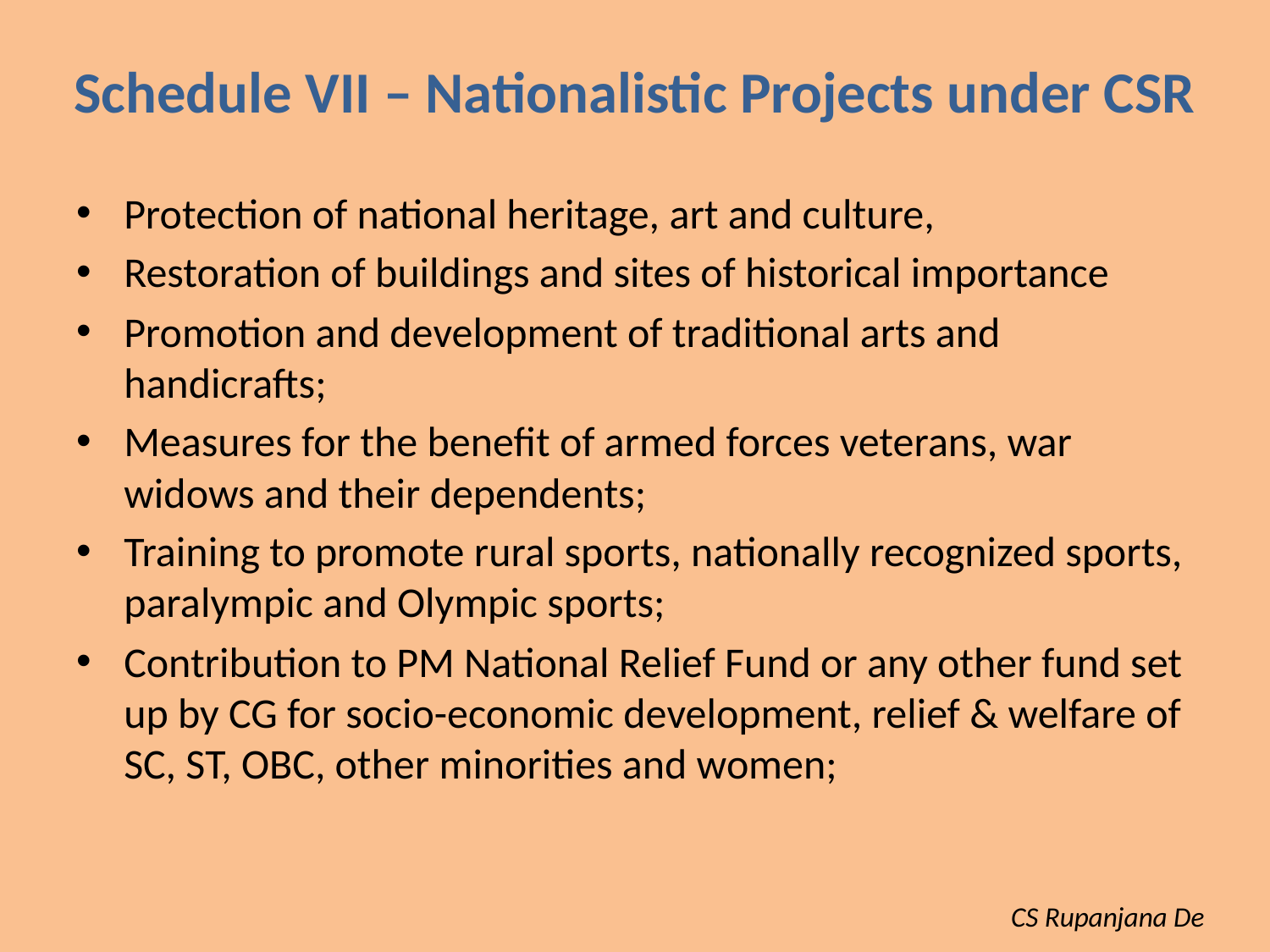

# Schedule VII – Nationalistic Projects under CSR
Protection of national heritage, art and culture,
Restoration of buildings and sites of historical importance
Promotion and development of traditional arts and handicrafts;
Measures for the benefit of armed forces veterans, war widows and their dependents;
Training to promote rural sports, nationally recognized sports, paralympic and Olympic sports;
Contribution to PM National Relief Fund or any other fund set up by CG for socio-economic development, relief & welfare of SC, ST, OBC, other minorities and women;
CS Rupanjana De